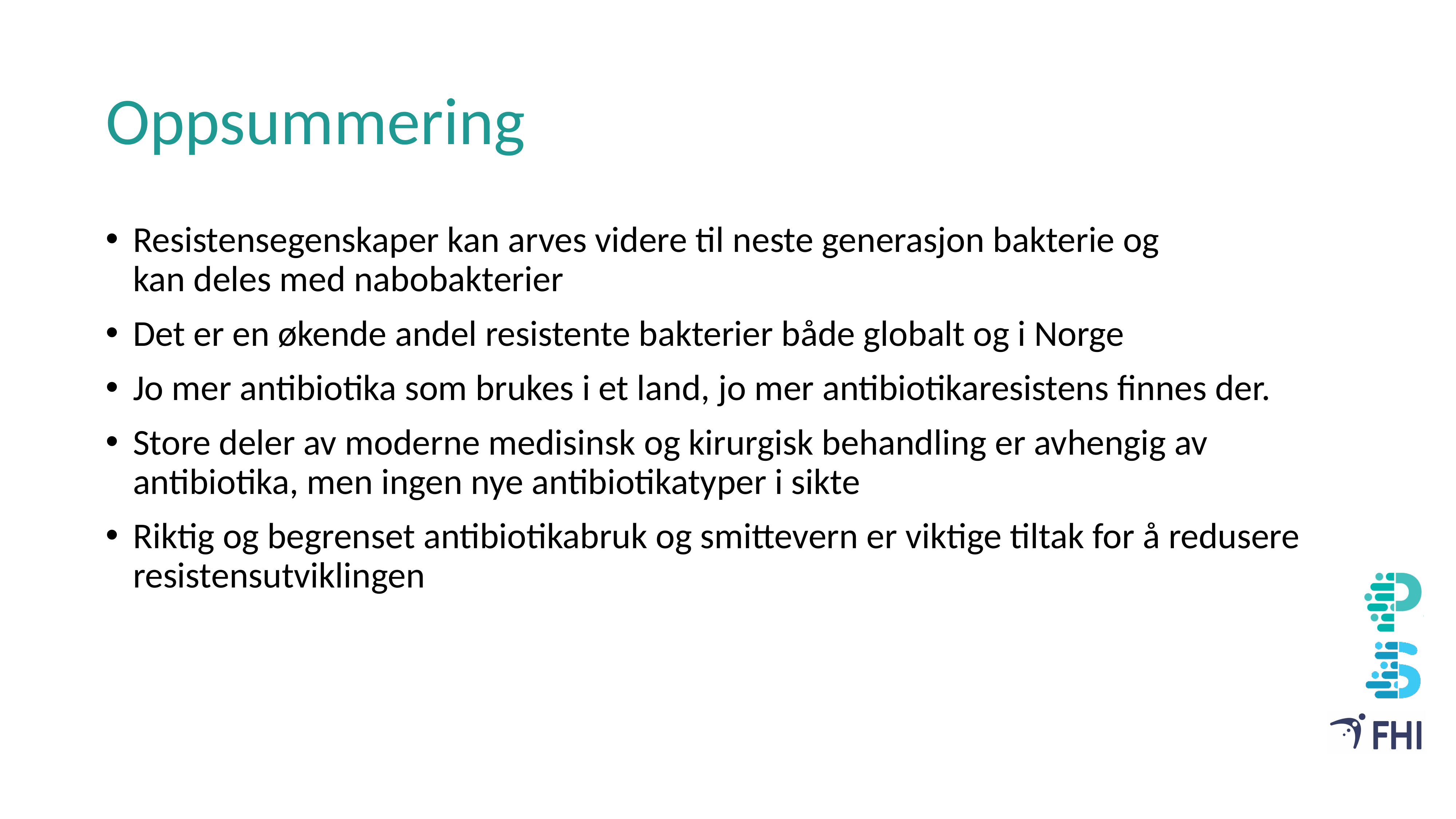

# Oppsummering
Resistensegenskaper kan arves videre til neste generasjon bakterie og kan deles med nabobakterier
Det er en økende andel resistente bakterier både globalt og i Norge
Jo mer antibiotika som brukes i et land, jo mer antibiotikaresistens finnes der.
Store deler av moderne medisinsk og kirurgisk behandling er avhengig av antibiotika, men ingen nye antibiotikatyper i sikte
Riktig og begrenset antibiotikabruk og smittevern er viktige tiltak for å redusere resistensutviklingen